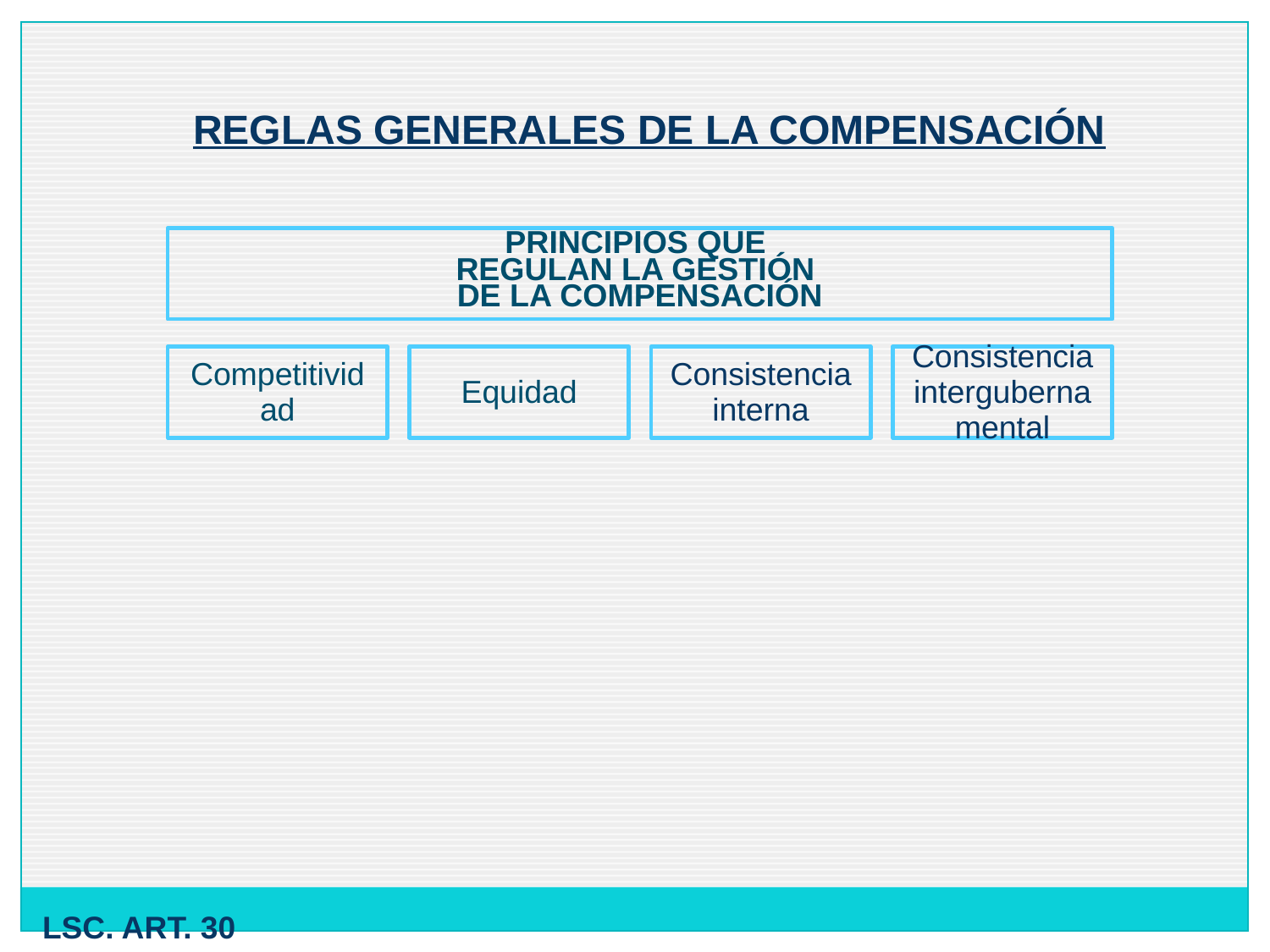

REGLAS GENERALES DE LA COMPENSACIÓN
PRINCIPIOS QUE
REGULAN LA GESTIÓN
DE LA COMPENSACIÓN
Competitividad
Equidad
Consistencia interna
Consistencia intergubernamental

LSC. ART. 30